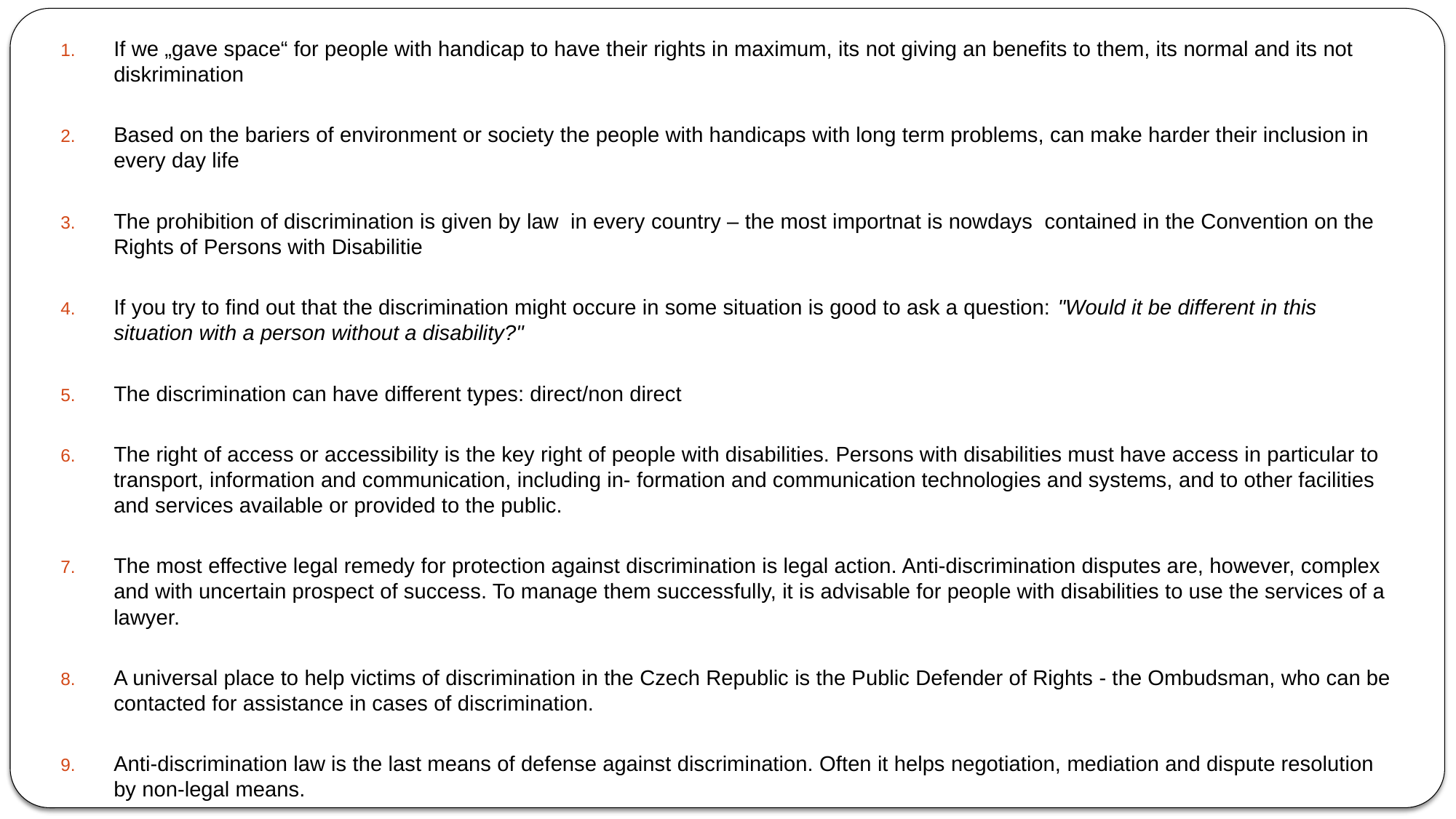

If we „gave space“ for people with handicap to have their rights in maximum, its not giving an benefits to them, its normal and its not diskrimination

Based on the bariers of environment or society the people with handicaps with long term problems, can make harder their inclusion in every day life

The prohibition of discrimination is given by law  in every country – the most importnat is nowdays  contained in the Convention on the Rights of Persons with Disabilitie

If you try to find out that the discrimination might occure in some situation is good to ask a question: "Would it be different in this situation with a person without a disability?"

The discrimination can have different types: direct/non direct

The right of access or accessibility is the key right of people with disabilities. Persons with disabilities must have access in particular to transport, information and communication, including in- formation and communication technologies and systems, and to other facilities and services available or provided to the public.

The most effective legal remedy for protection against discrimination is legal action. Anti-discrimination disputes are, however, complex and with uncertain prospect of success. To manage them successfully, it is advisable for people with disabilities to use the services of a lawyer.

A universal place to help victims of discrimination in the Czech Republic is the Public Defender of Rights - the Ombudsman, who can be contacted for assistance in cases of discrimination.

Anti-discrimination law is the last means of defense against discrimination. Often it helps negotiation, mediation and dispute resolution by non-legal means.